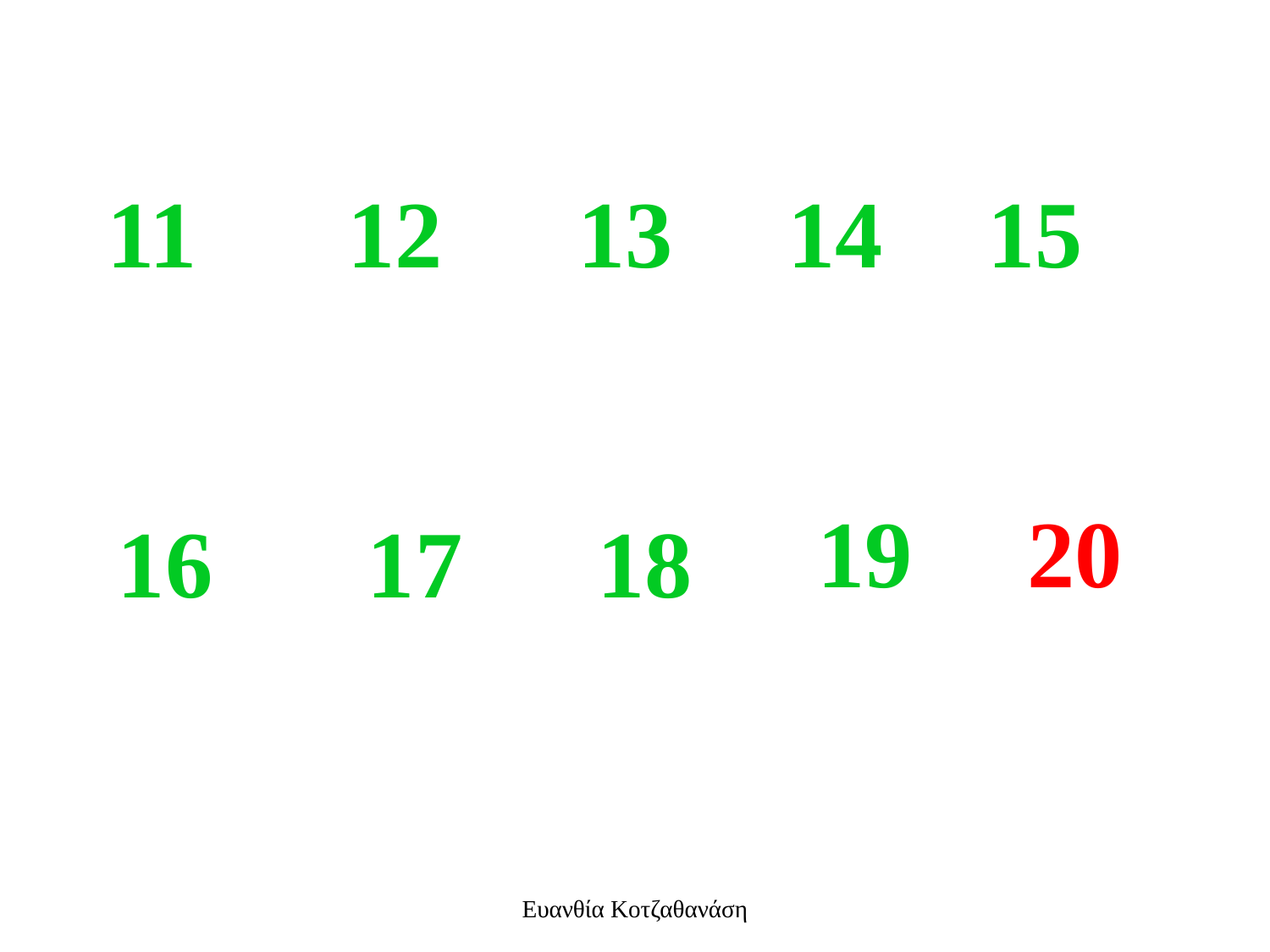

11
12
13
14
15
19
20
16
17
18
Ευανθία Κοτζαθανάση